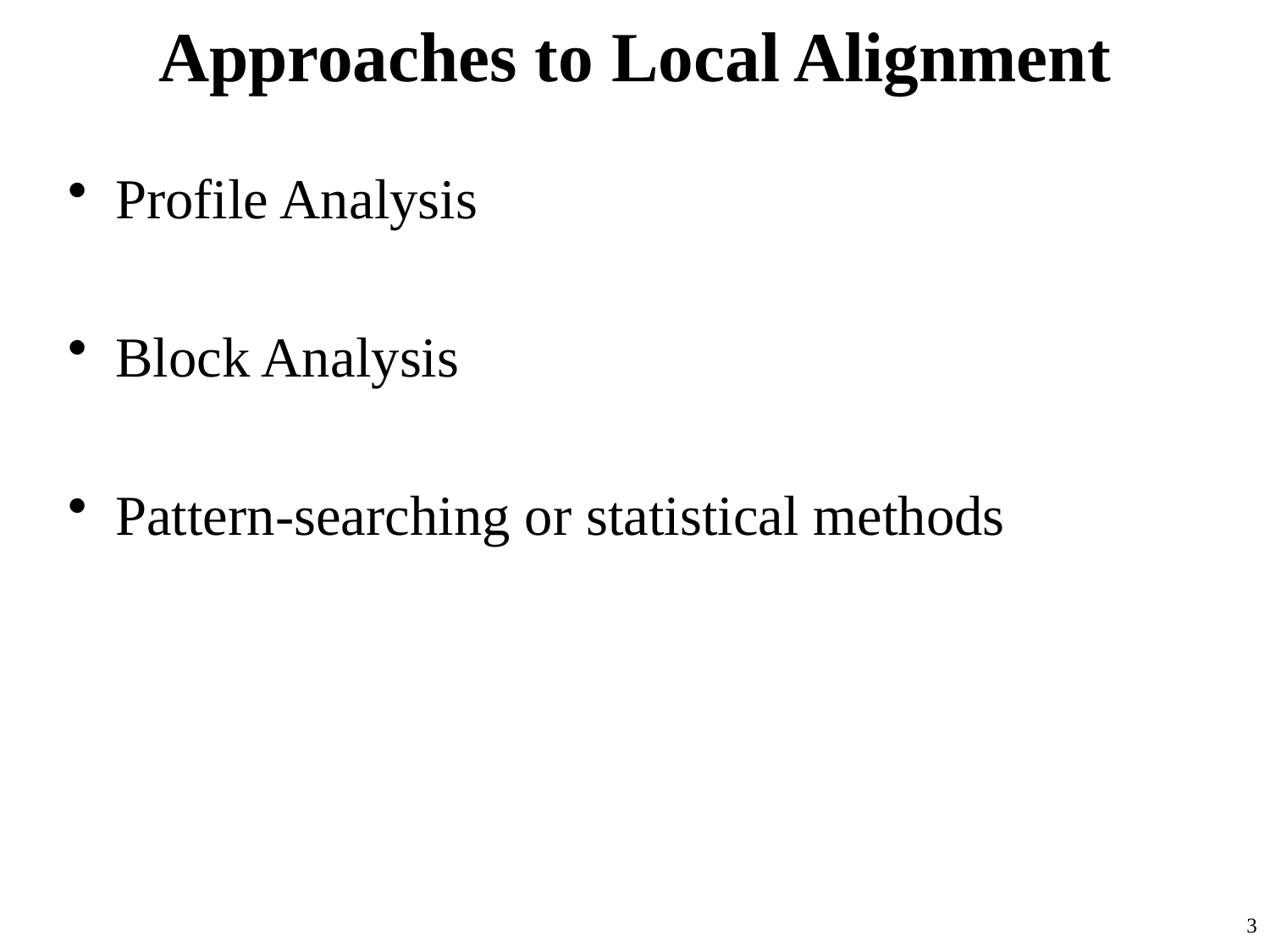

# Approaches to Local Alignment
Profile Analysis

Block Analysis

Pattern-searching or statistical methods
3